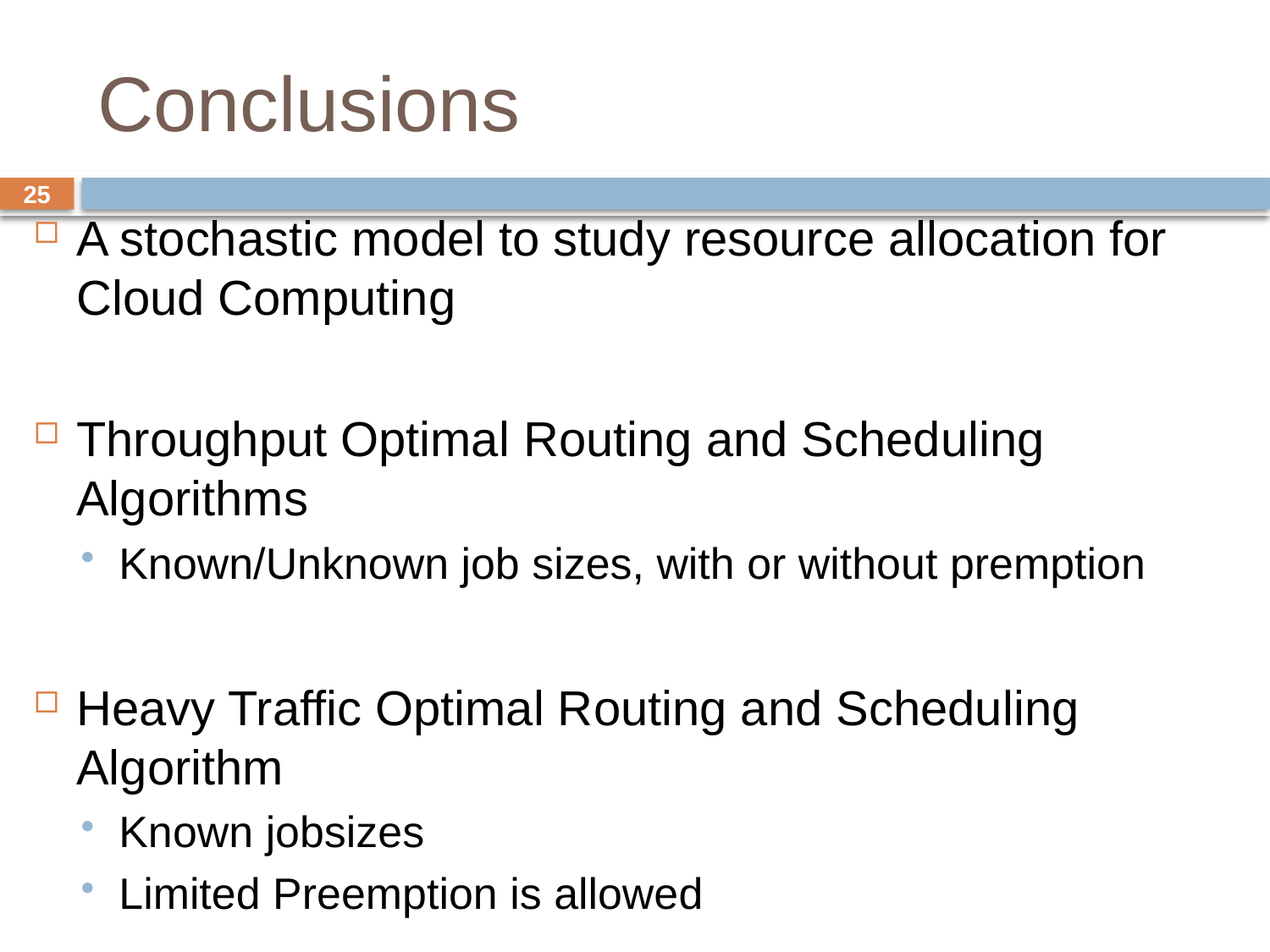

# Conclusions
25
A stochastic model to study resource allocation for Cloud Computing

Throughput Optimal Routing and Scheduling Algorithms
Known/Unknown job sizes, with or without premption

Heavy Traffic Optimal Routing and Scheduling Algorithm
Known jobsizes
Limited Preemption is allowed